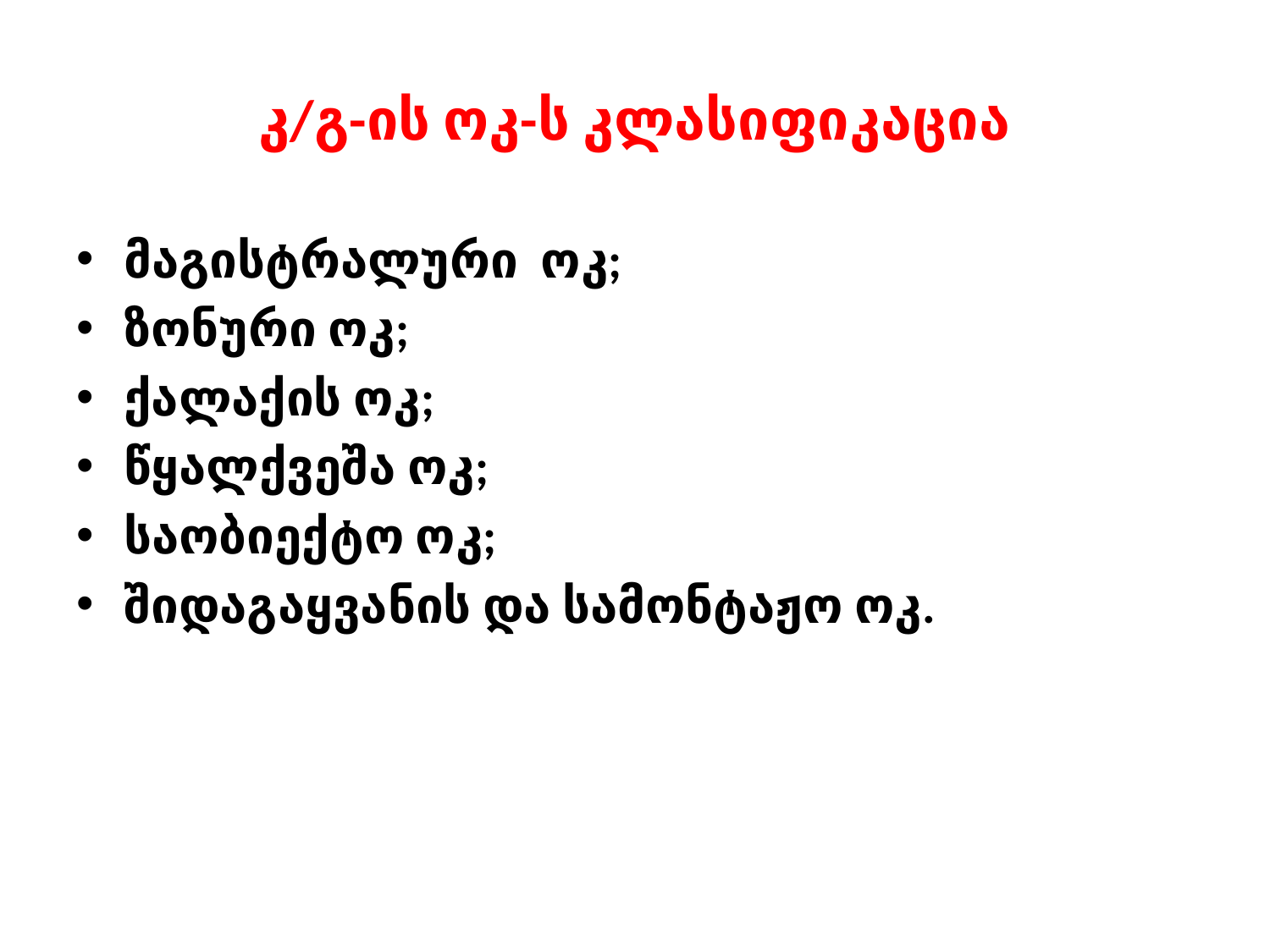

# კ/გ-ის ოკ-ს კლასიფიკაცია
მაგისტრალური  ოკ;
ზონური ოკ;
ქალაქის ოკ;
წყალქვეშა ოკ;
საობიექტო ოკ;
შიდაგაყვანის და სამონტაჟო ოკ.